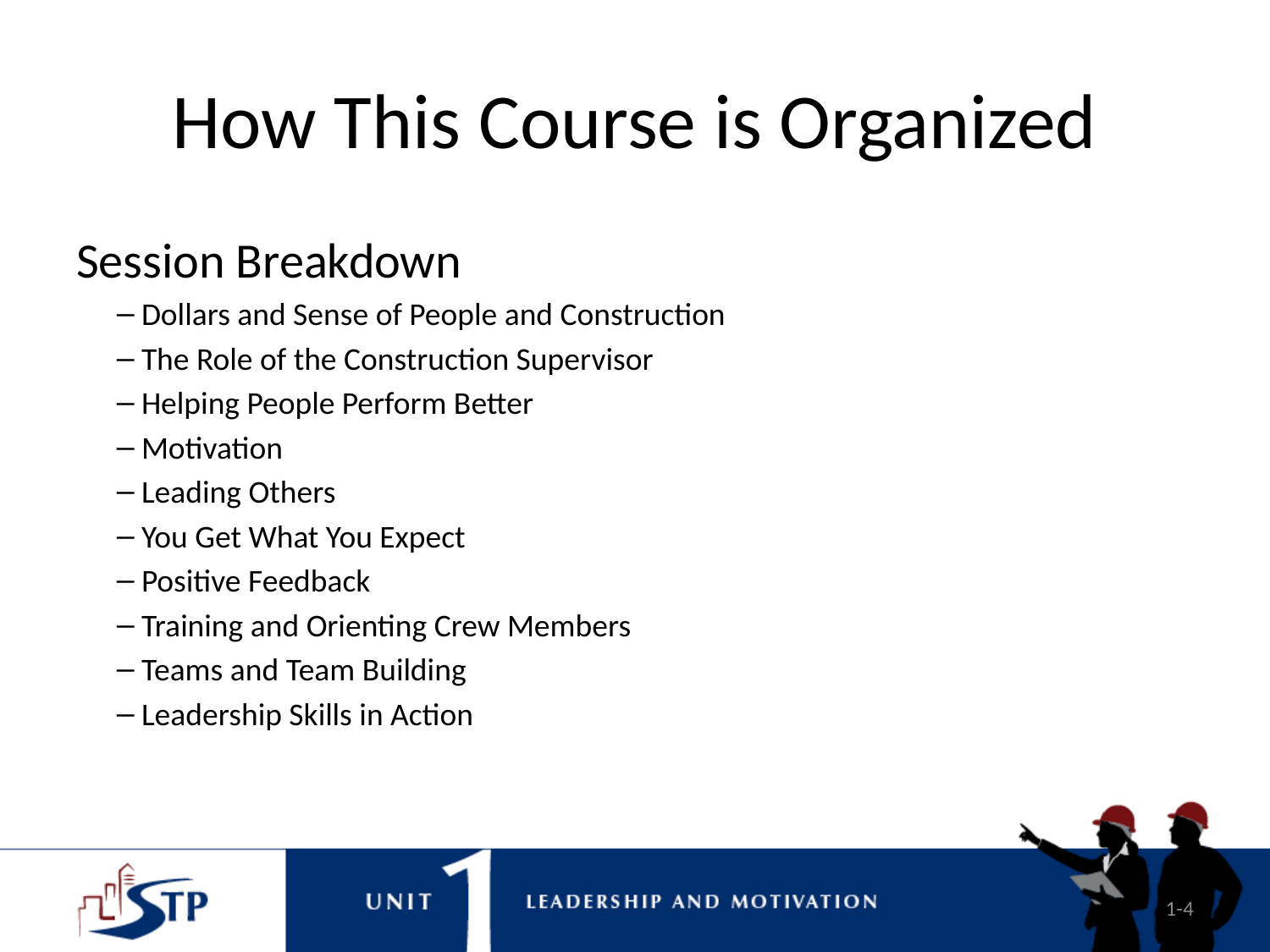

# How This Course is Organized
Session Breakdown
Dollars and Sense of People and Construction
The Role of the Construction Supervisor
Helping People Perform Better
Motivation
Leading Others
You Get What You Expect
Positive Feedback
Training and Orienting Crew Members
Teams and Team Building
Leadership Skills in Action

1-4